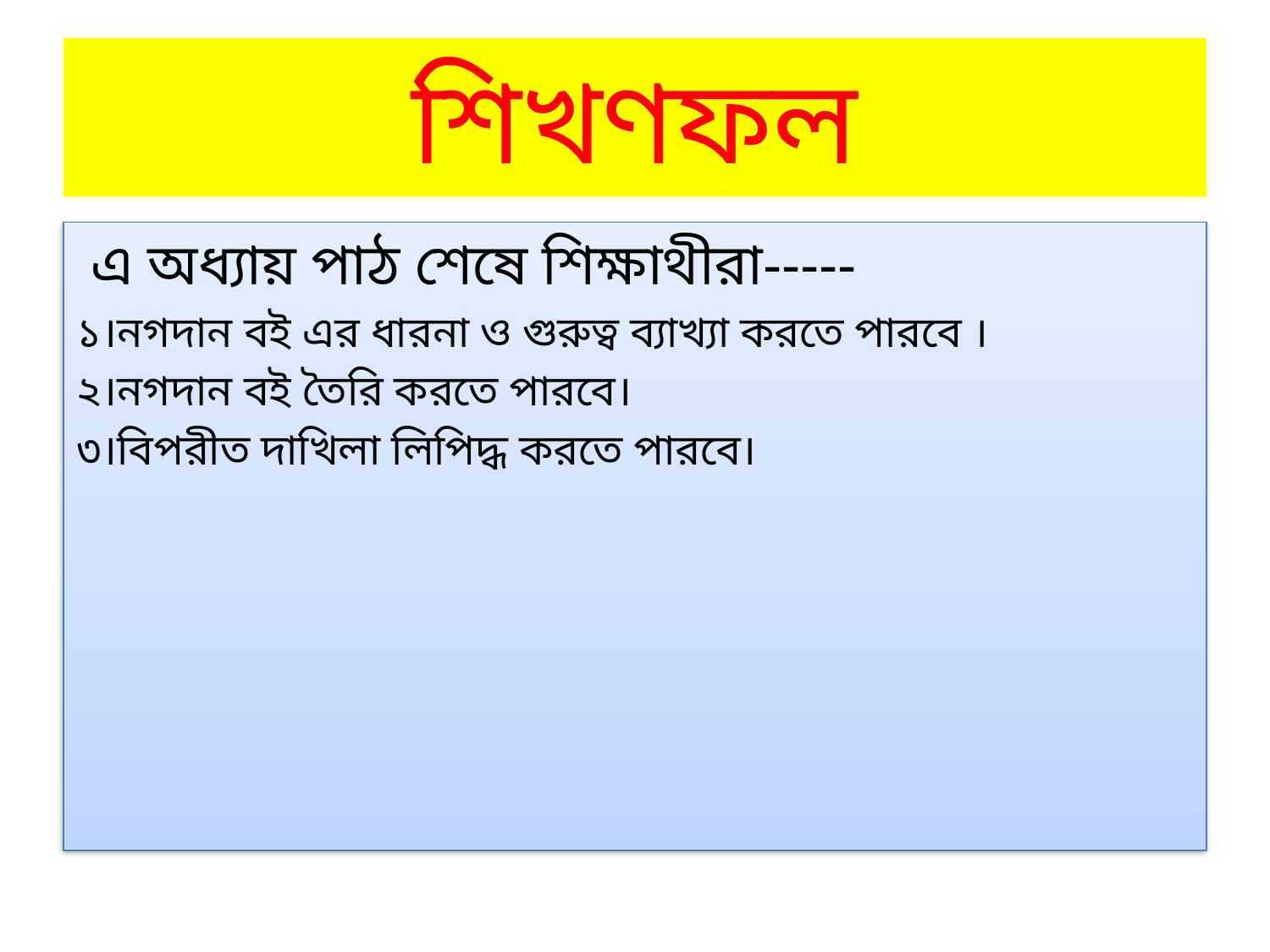

# শিখণফল
 এ অধ্যায় পাঠ শেষে শিক্ষাথীরা-----
১।নগদান বই এর ধারনা ও গুরুত্ব ব্যাখ্যা করতে পারবে ।
২।নগদান বই তৈরি করতে পারবে।
৩।বিপরীত দাখিলা লিপিদ্ধ করতে পারবে।